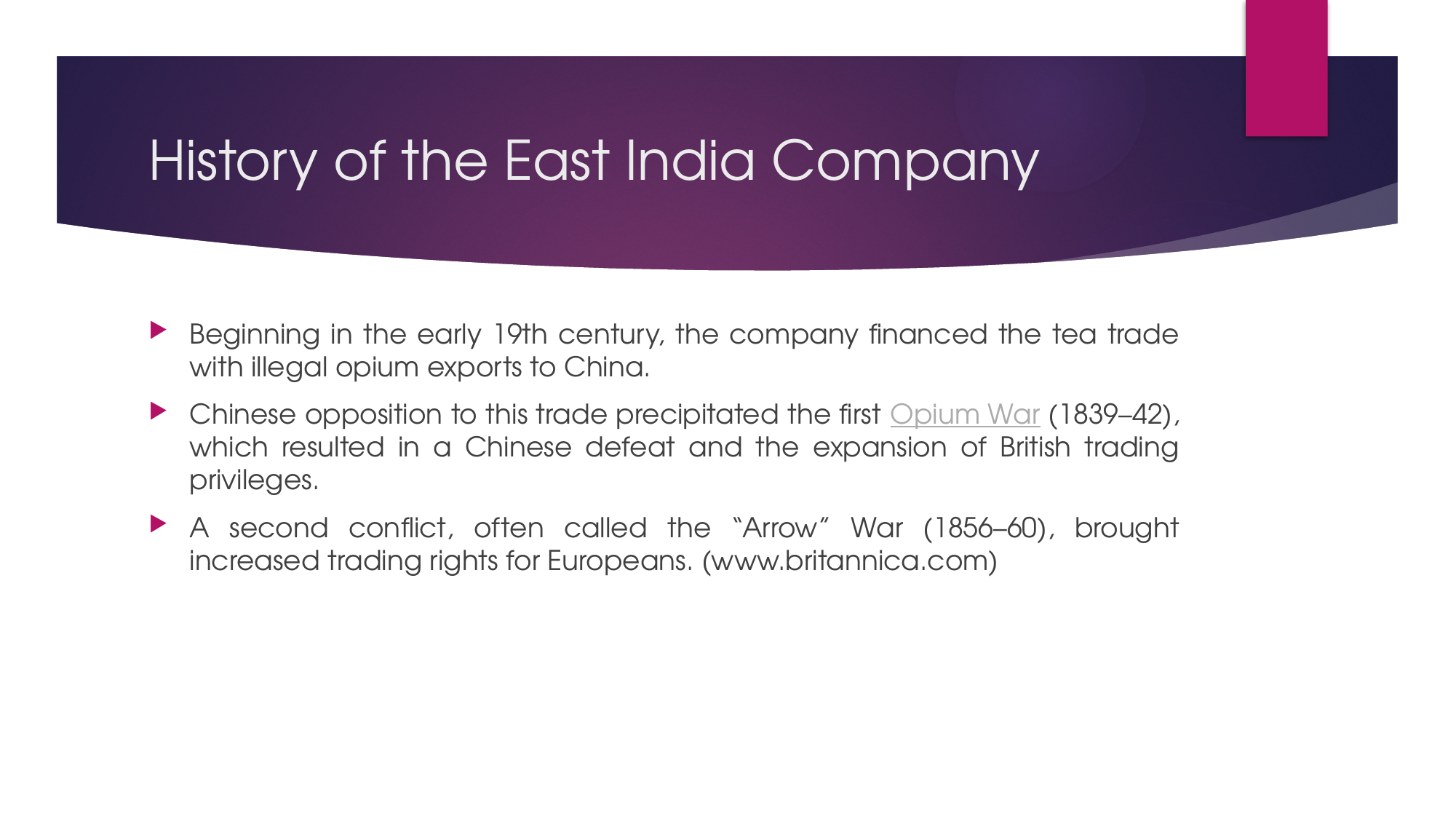

# History of the East India Company
Beginning in the early 19th century, the company financed the tea trade with illegal opium exports to China.
Chinese opposition to this trade precipitated the first Opium War (1839–42), which resulted in a Chinese defeat and the expansion of British trading privileges.
A second conflict, often called the “Arrow” War (1856–60), brought increased trading rights for Europeans. (www.britannica.com)